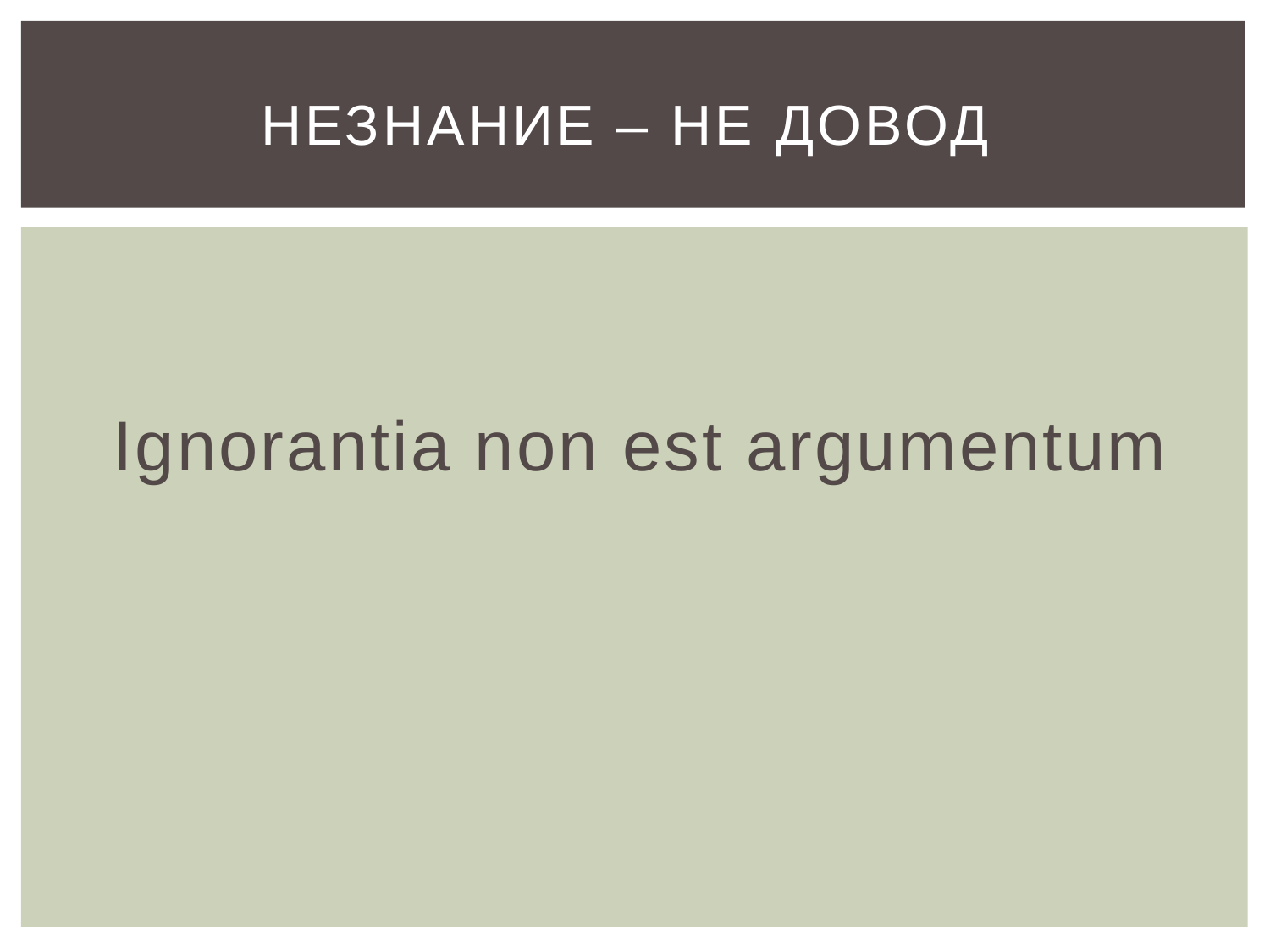

# Незнание – не довод

Ignorantia non est argumentum